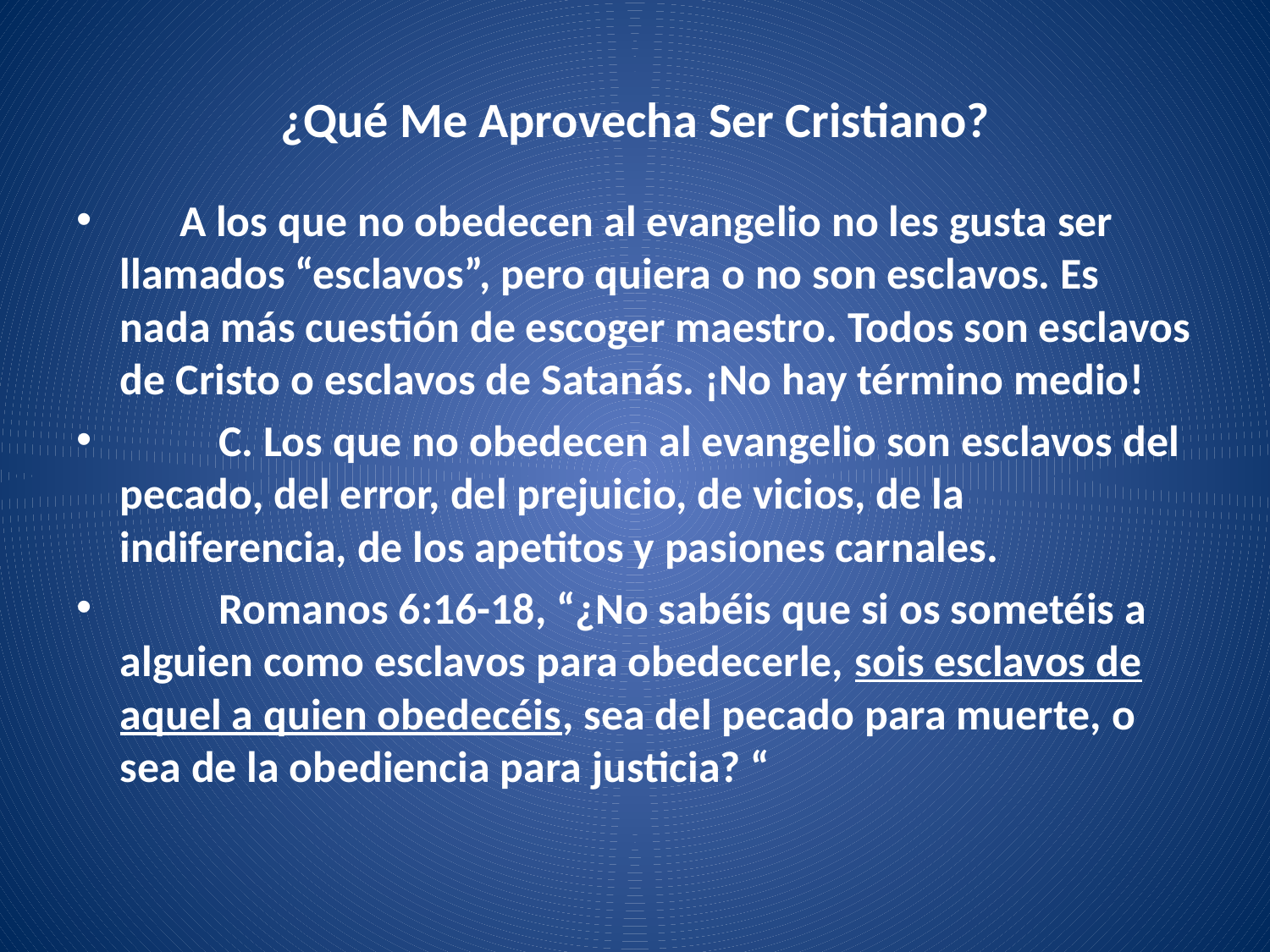

# ¿Qué Me Aprovecha Ser Cristiano?
      A los que no obedecen al evangelio no les gusta ser llamados “esclavos”, pero quiera o no son esclavos. Es nada más cuestión de escoger maestro. Todos son esclavos de Cristo o esclavos de Satanás. ¡No hay término medio!
	C. Los que no obedecen al evangelio son esclavos del pecado, del error, del prejuicio, de vicios, de la indiferencia, de los apetitos y pasiones carnales.
 	Romanos 6:16-18, “¿No sabéis que si os sometéis a alguien como esclavos para obedecerle, sois esclavos de aquel a quien obedecéis, sea del pecado para muerte, o sea de la obediencia para justicia? “